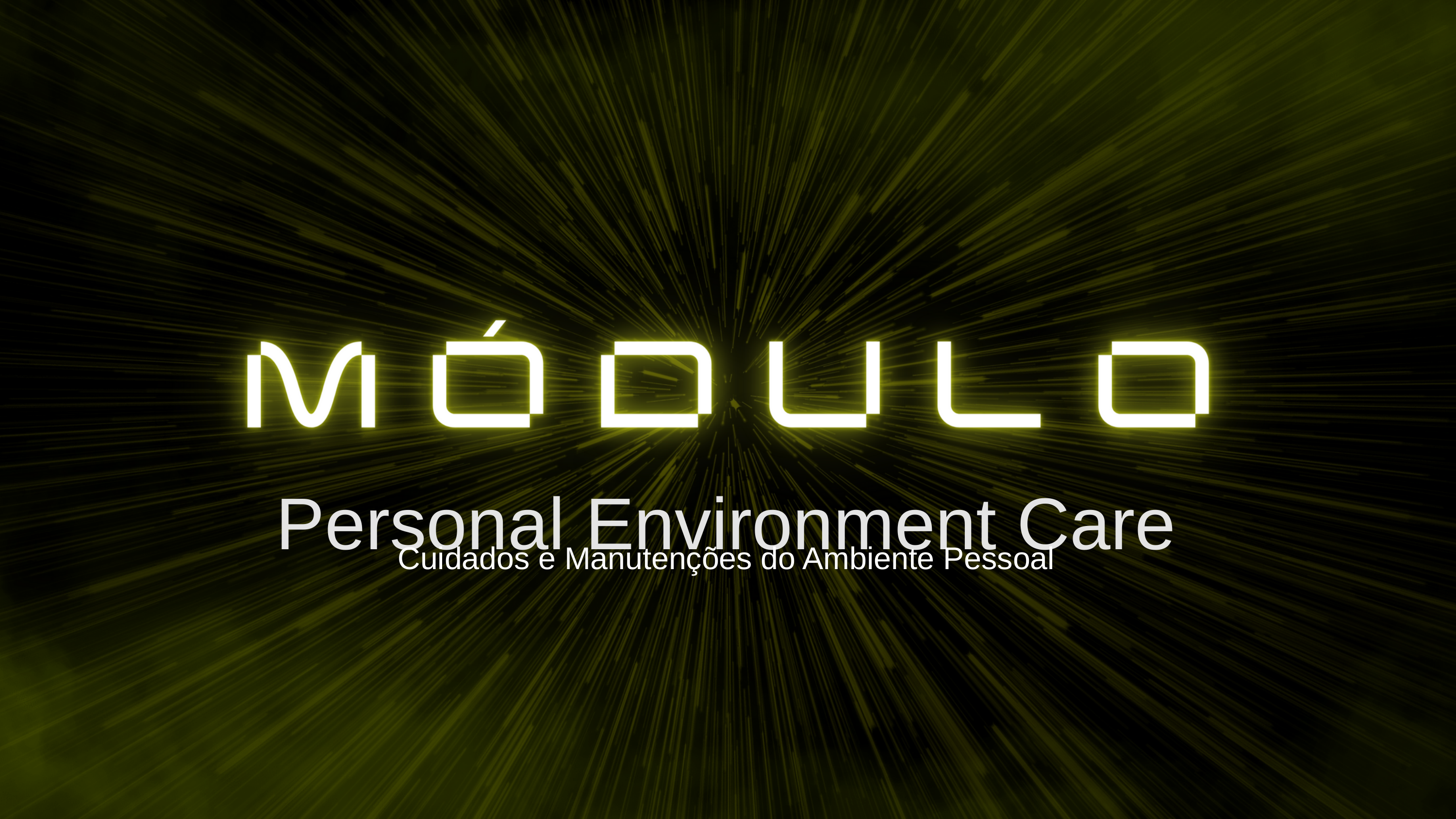

Personal Environment Care
Cuidados e Manutenções do Ambiente Pessoal